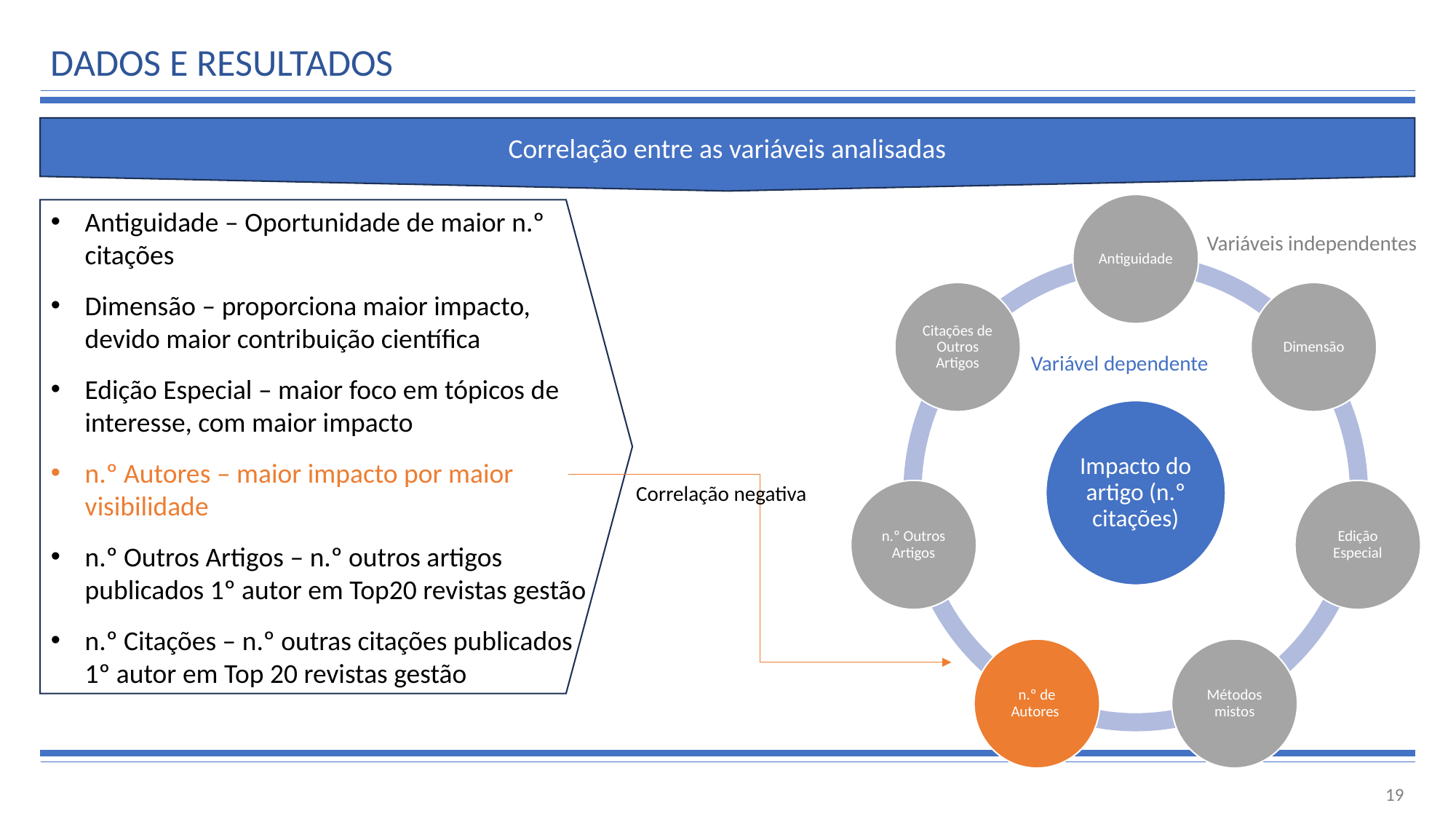

# DADOS E RESULTADOS
Correlação entre as variáveis analisadas
Impacto do artigo (n.º citações)
Antiguidade
Dimensão
Edição Especial
Métodos mistos
n.º de Autores
n.º Outros Artigos
Citações de Outros Artigos
Variáveis independentes
Variável dependente
Antiguidade – Oportunidade de maior n.º citações
Dimensão – proporciona maior impacto, devido maior contribuição científica
Edição Especial – maior foco em tópicos de interesse, com maior impacto
n.º Autores – maior impacto por maior visibilidade
n.º Outros Artigos – n.º outros artigos publicados 1º autor em Top20 revistas gestão
n.º Citações – n.º outras citações publicados 1º autor em Top 20 revistas gestão
Correlação negativa
19